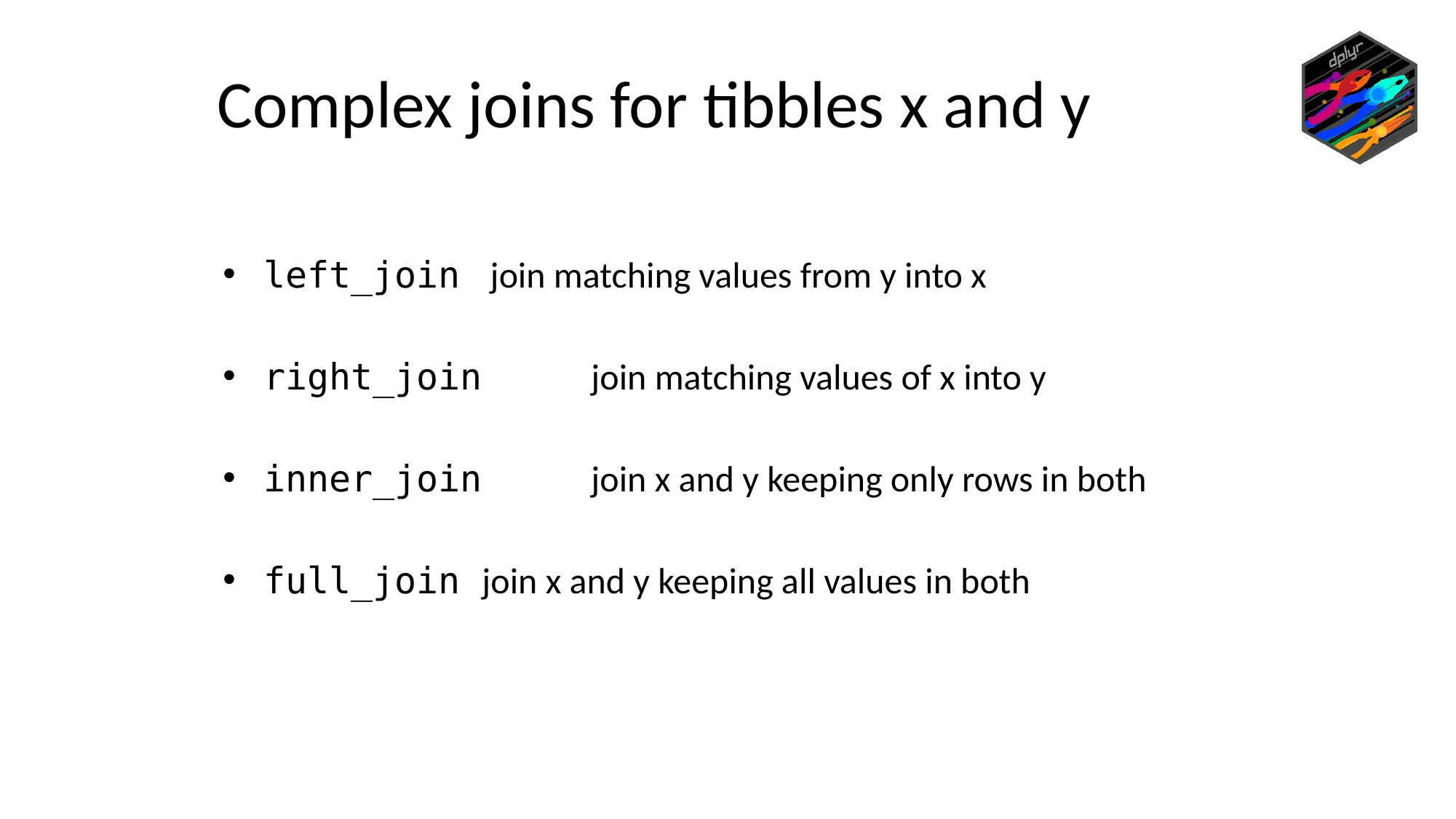

Complex joins for tibbles x and y
left_join	 join matching values from y into x

right_join 	join matching values of x into y

inner_join	join x and y keeping only rows in both

full_join 	join x and y keeping all values in both